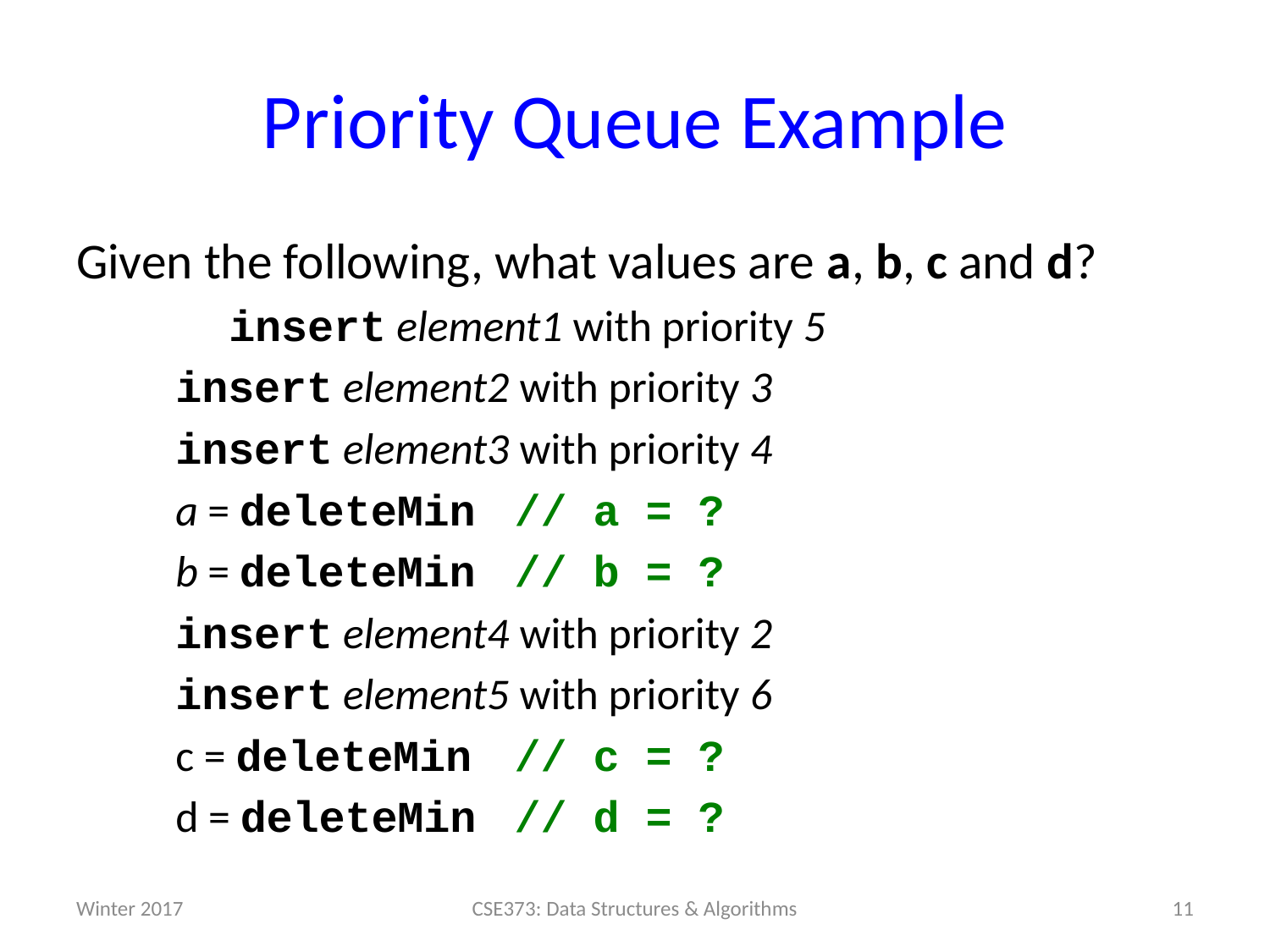

# Priority Queue Example
Given the following, what values are a, b, c and d?
	    insert element1 with priority 5
	insert element2 with priority 3
	insert element3 with priority 4
	a = deleteMin 	// a = ?
	b = deleteMin 	// b = ?
	insert element4 with priority 2
	insert element5 with priority 6
	c = deleteMin 		// c = ?
	d = deleteMin  		// d = ?
Winter 2017
11
CSE373: Data Structures & Algorithms